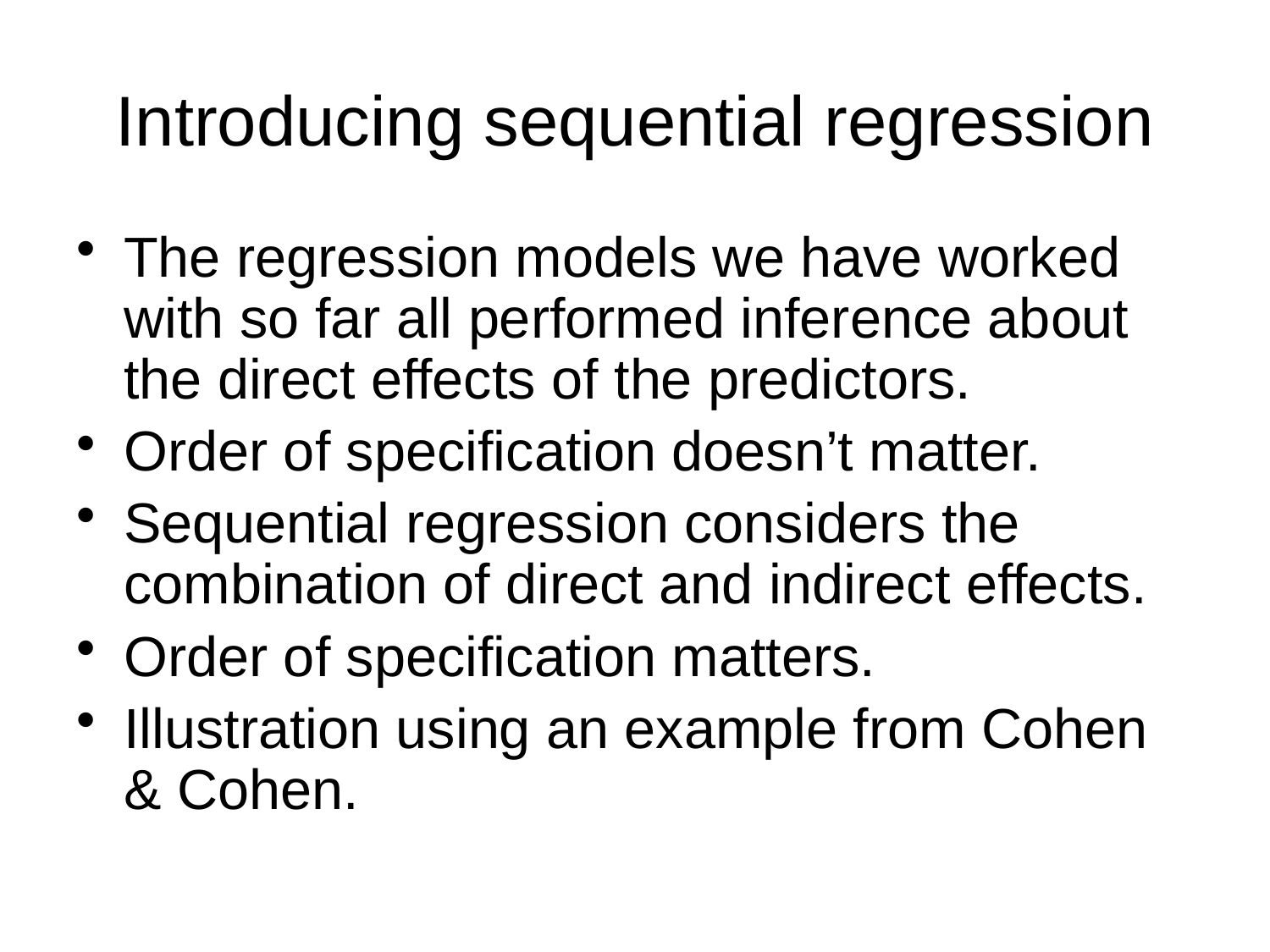

# Introducing sequential regression
The regression models we have worked with so far all performed inference about the direct effects of the predictors.
Order of specification doesn’t matter.
Sequential regression considers the combination of direct and indirect effects.
Order of specification matters.
Illustration using an example from Cohen & Cohen.